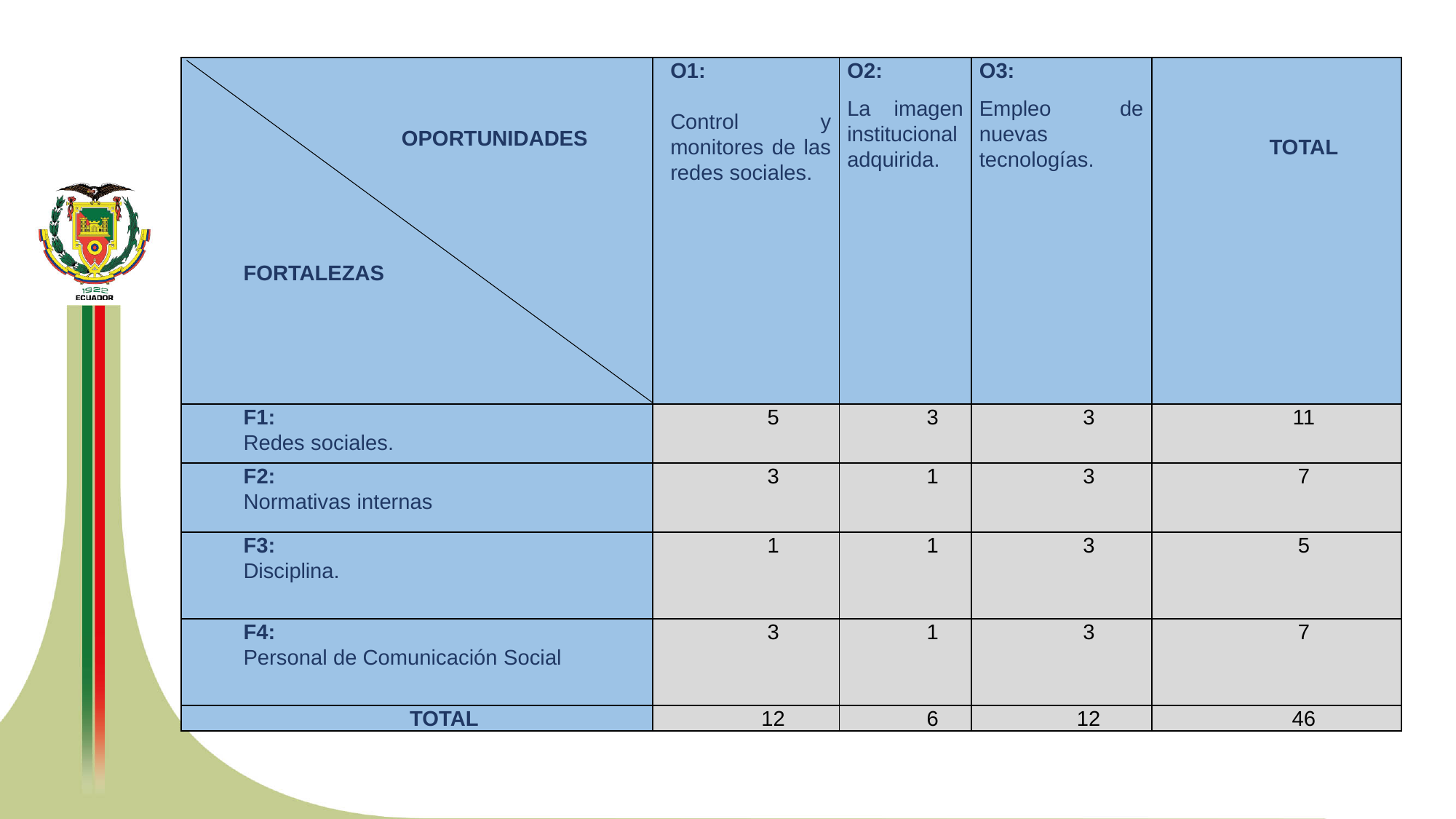

| FORTALEZAS | O1: Control y monitores de las redes sociales. | O2: La imagen institucional adquirida. | O3: Empleo de nuevas tecnologías. | TOTAL |
| --- | --- | --- | --- | --- |
| F1: Redes sociales. | 5 | 3 | 3 | 11 |
| F2: Normativas internas | 3 | 1 | 3 | 7 |
| F3: Disciplina. | 1 | 1 | 3 | 5 |
| F4: Personal de Comunicación Social | 3 | 1 | 3 | 7 |
| TOTAL | 12 | 6 | 12 | 46 |
 OPORTUNIDADES